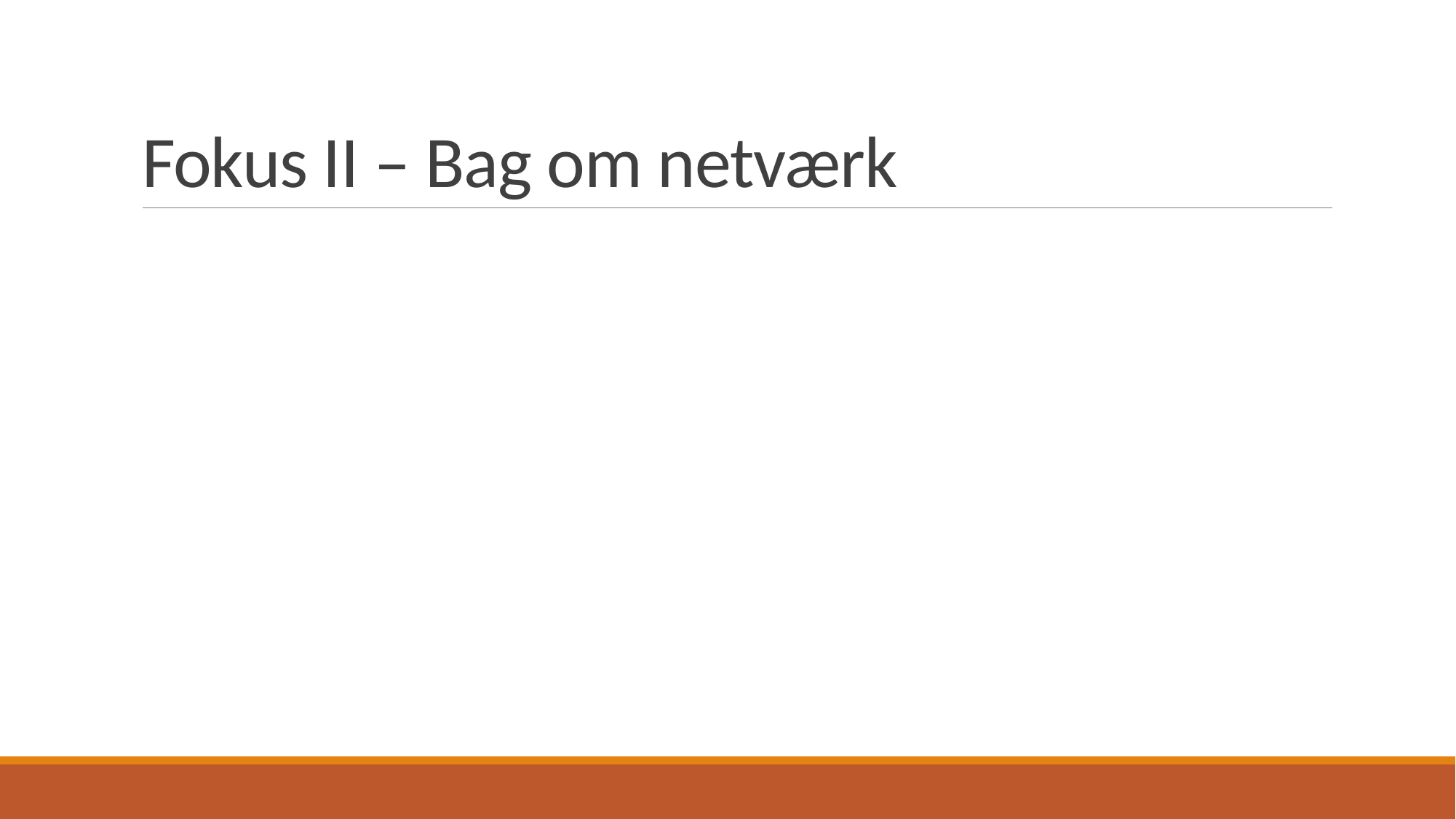

# Fokus II – Bag om netværk